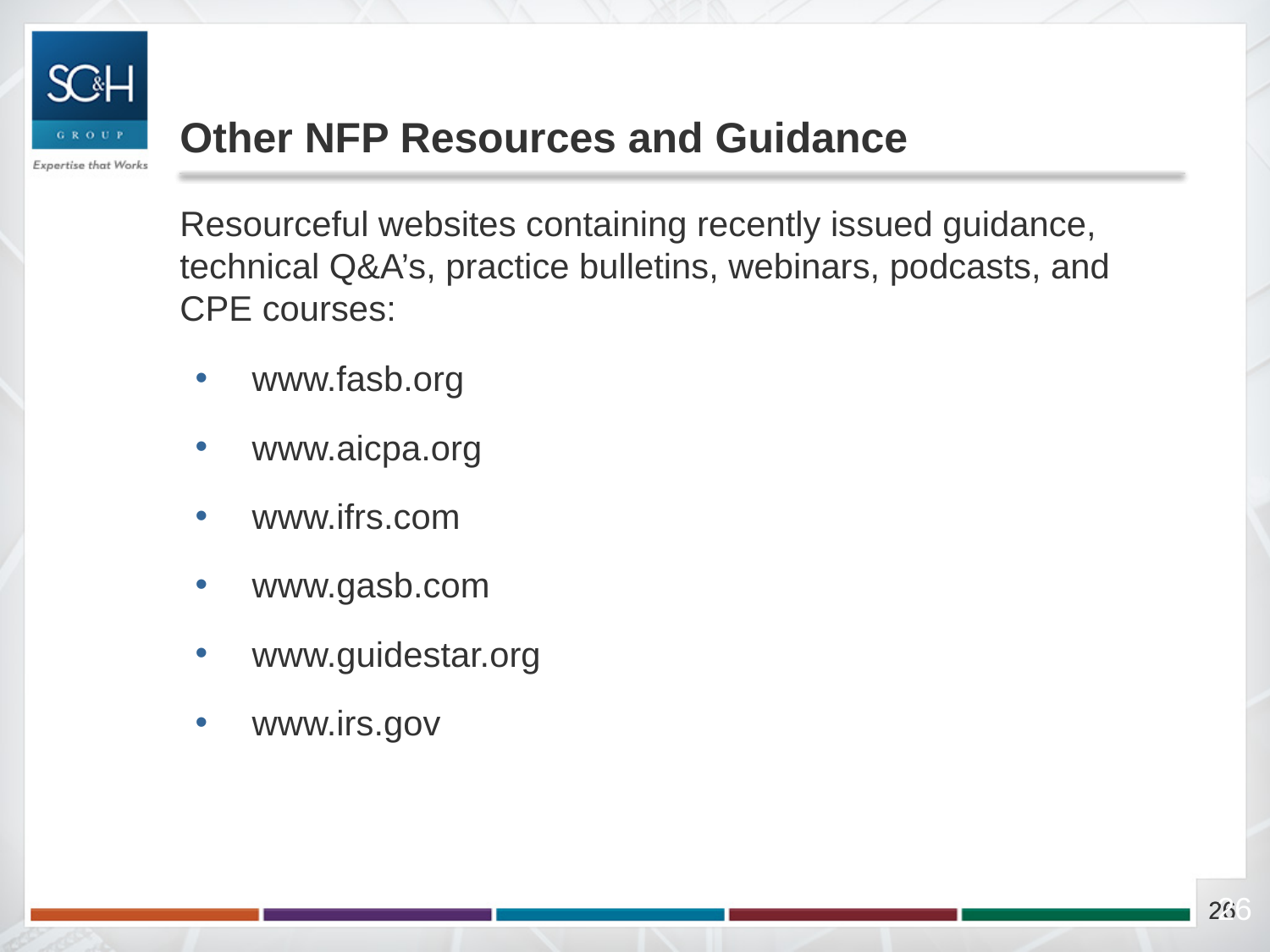

# Other NFP Resources and Guidance
Resourceful websites containing recently issued guidance, technical Q&A’s, practice bulletins, webinars, podcasts, and CPE courses:
www.fasb.org
www.aicpa.org
www.ifrs.com
www.gasb.com
www.guidestar.org
www.irs.gov

26